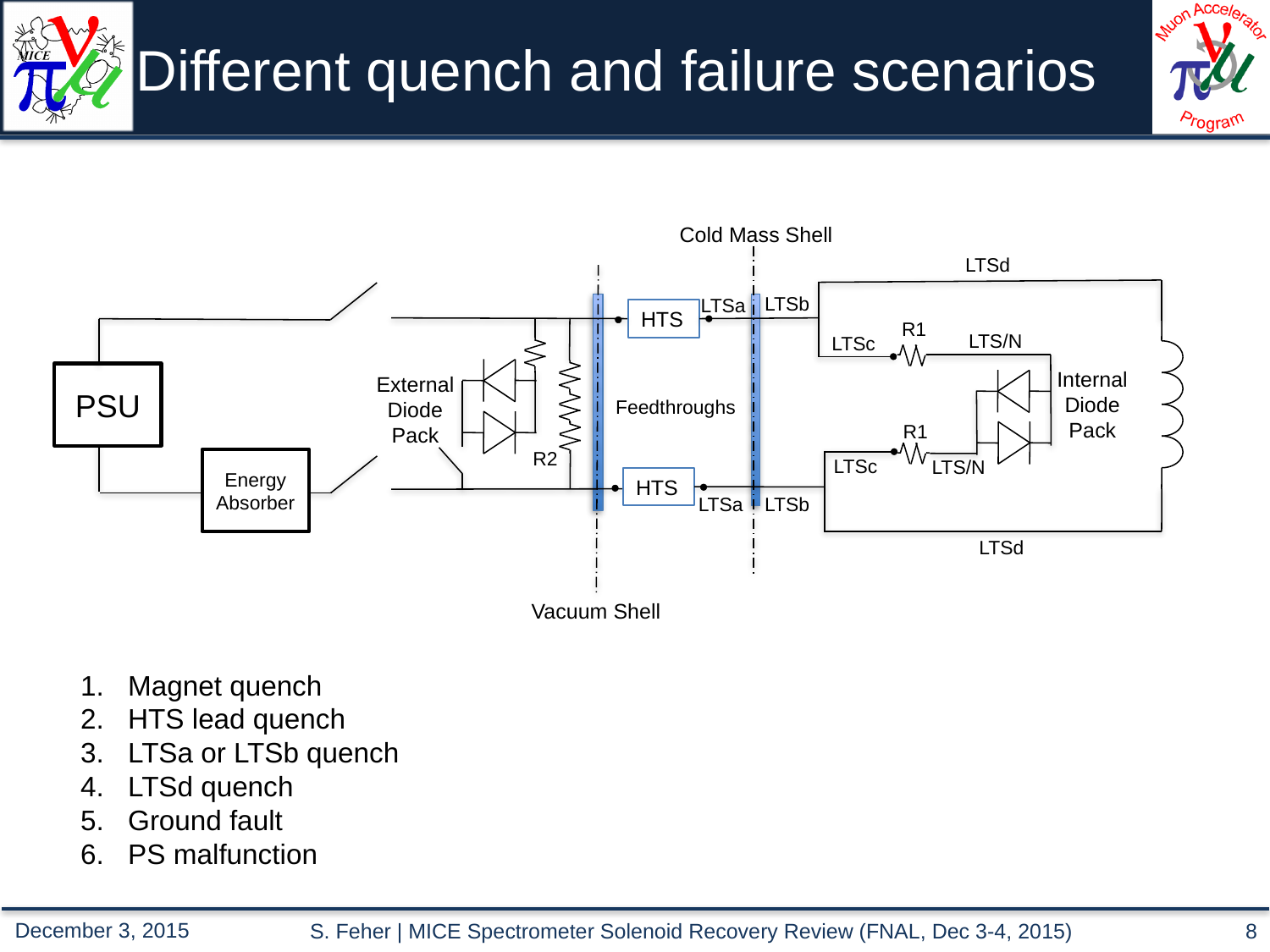

# Different quench and failure scenarios
Cold Mass Shell
LTSd
LTSb
LTSa

HTS
R1

LTS/N
LTSc

Internal
Diode
Pack
PSU
External
Diode
Pack

Feedthroughs
R1
R2
LTSc

LTS/N
Energy Absorber
HTS

LTSa
LTSb
LTSd
Vacuum Shell
Magnet quench
HTS lead quench
LTSa or LTSb quench
LTSd quench
Ground fault
PS malfunction
S. Feher | MICE Spectrometer Solenoid Recovery Review (FNAL, Dec 3-4, 2015)
8
December 3, 2015